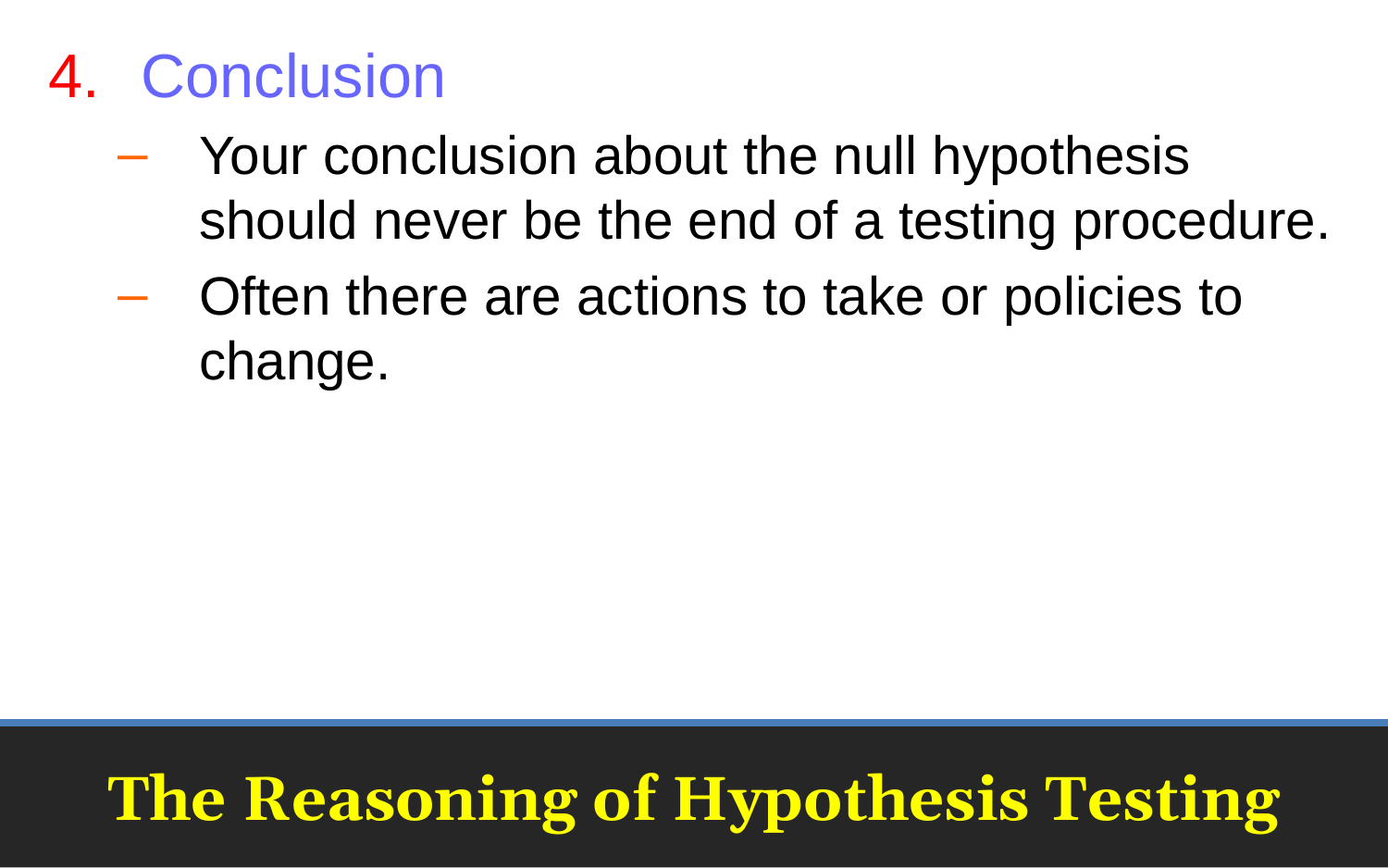

Conclusion
Your conclusion about the null hypothesis should never be the end of a testing procedure.
Often there are actions to take or policies to change.
# The Reasoning of Hypothesis Testing